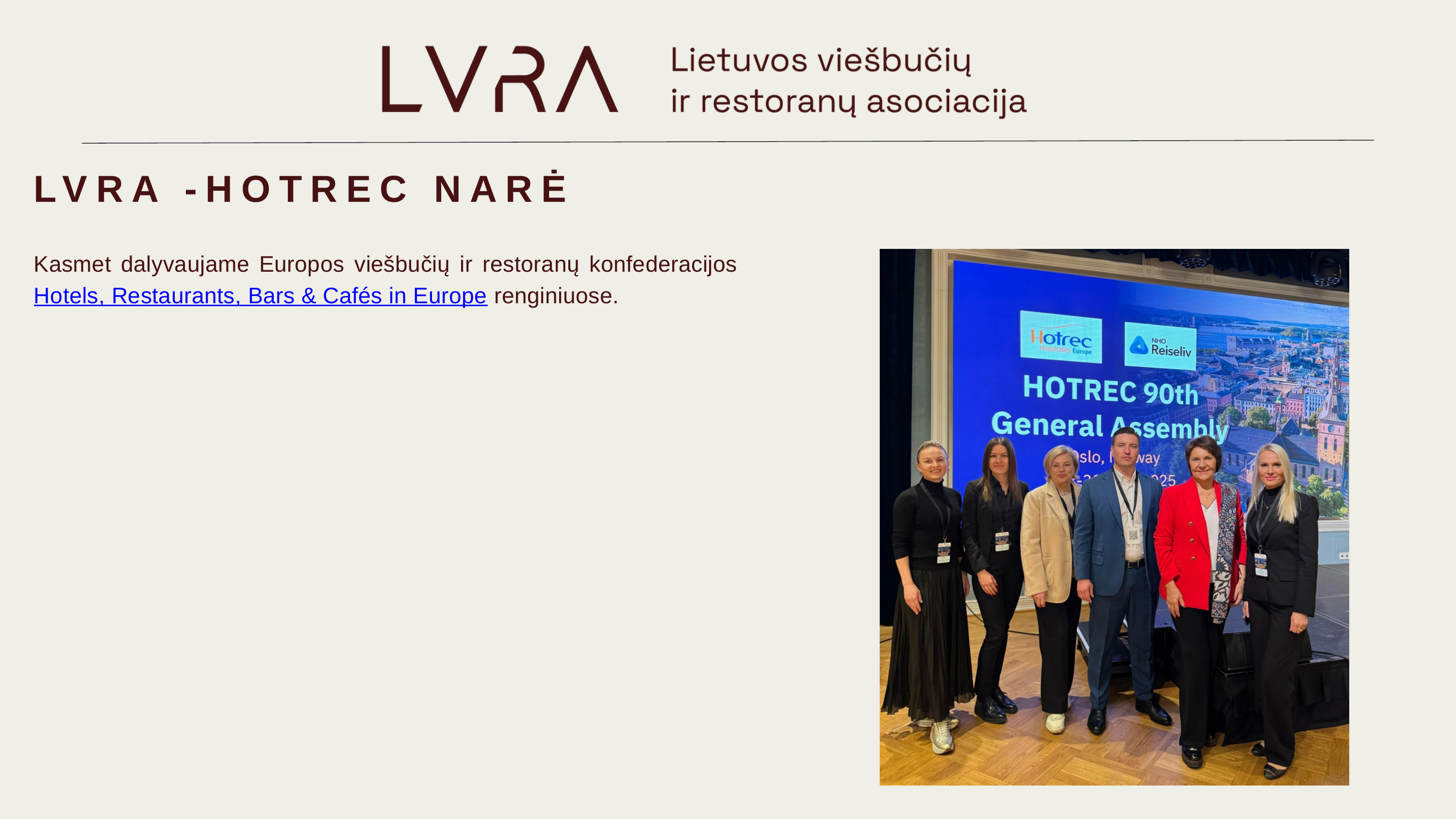

LVRA -HOTREC NARĖ
Kasmet dalyvaujame Europos viešbučių ir restoranų konfederacijos Hotels, Restaurants, Bars & Cafés in Europe renginiuose.